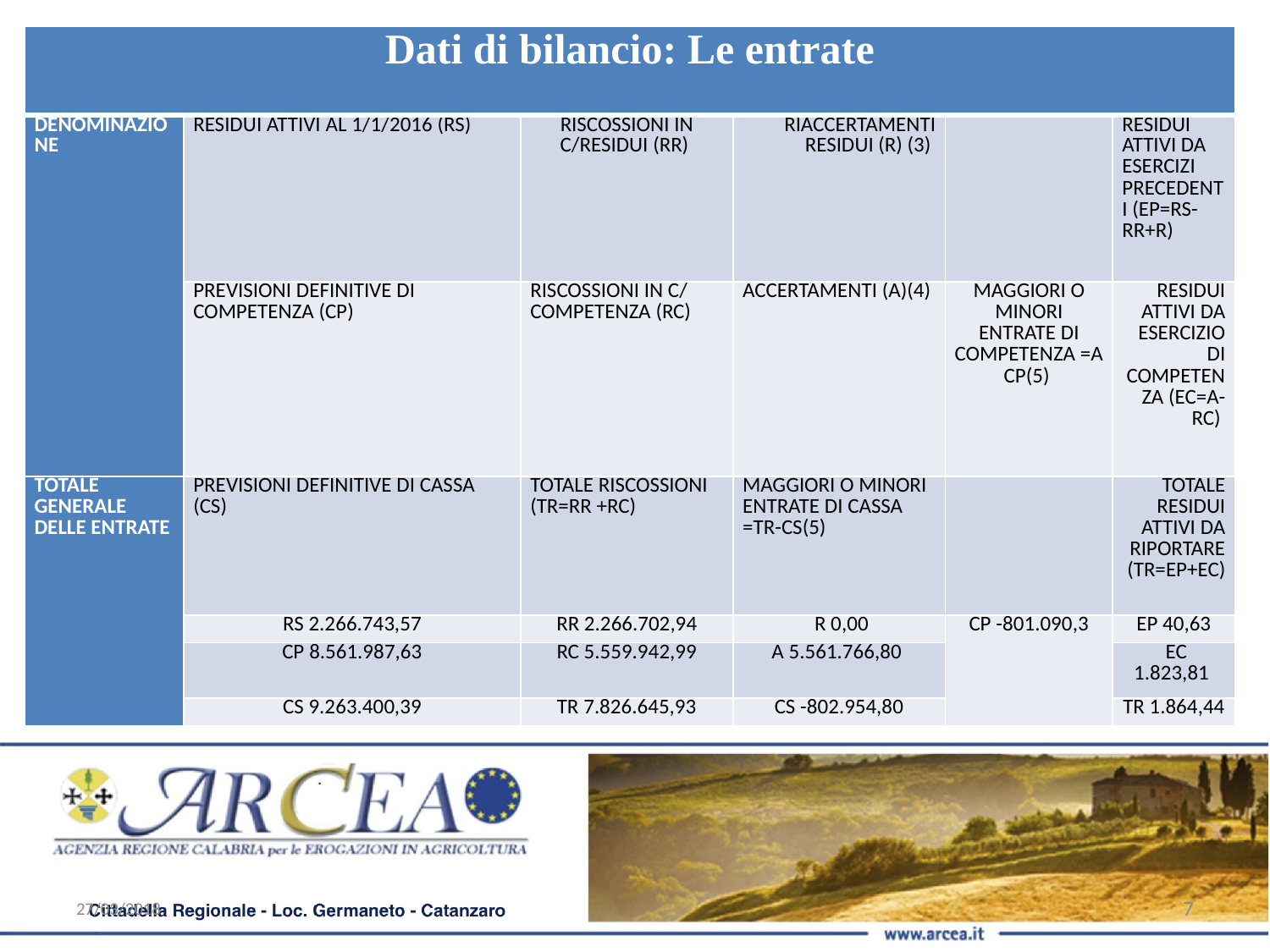

| Dati di bilancio: Le entrate |  |  |  |  |  |
| --- | --- | --- | --- | --- | --- |
| DENOMINAZIONE | RESIDUI ATTIVI AL 1/1/2016 (RS) | RISCOSSIONI IN C/RESIDUI (RR) | RIACCERTAMENTI RESIDUI (R) (3) |  | RESIDUI ATTIVI DA ESERCIZI PRECEDENTI (EP=RS-RR+R) |
|  | PREVISIONI DEFINITIVE DI COMPETENZA (CP) | RISCOSSIONI IN C/ COMPETENZA (RC) | ACCERTAMENTI (A)(4) | MAGGIORI O MINORI ENTRATE DI COMPETENZA =A­CP(5) | RESIDUI ATTIVI DA ESERCIZIO DI COMPETENZA (EC=A-RC) |
| TOTALE GENERALE DELLE ENTRATE | PREVISIONI DEFINITIVE DI CASSA (CS) | TOTALE RISCOSSIONI (TR=RR +RC) | MAGGIORI O MINORI ENTRATE DI CASSA =TR-CS(5) |  | TOTALE RESIDUI ATTIVI DA RIPORTARE (TR=EP+EC) |
|  | RS 2.266.743,57 | RR 2.266.702,94 | R 0,00 | CP -801.090,3 | EP 40,63 |
|  | CP 8.561.987,63 | RC 5.559.942,99 | A 5.561.766,80 |  | EC 1.823,81 |
|  | CS 9.263.400,39 | TR 7.826.645,93 | CS -802.954,80 |  | TR 1.864,44 |
27/03/2018
7